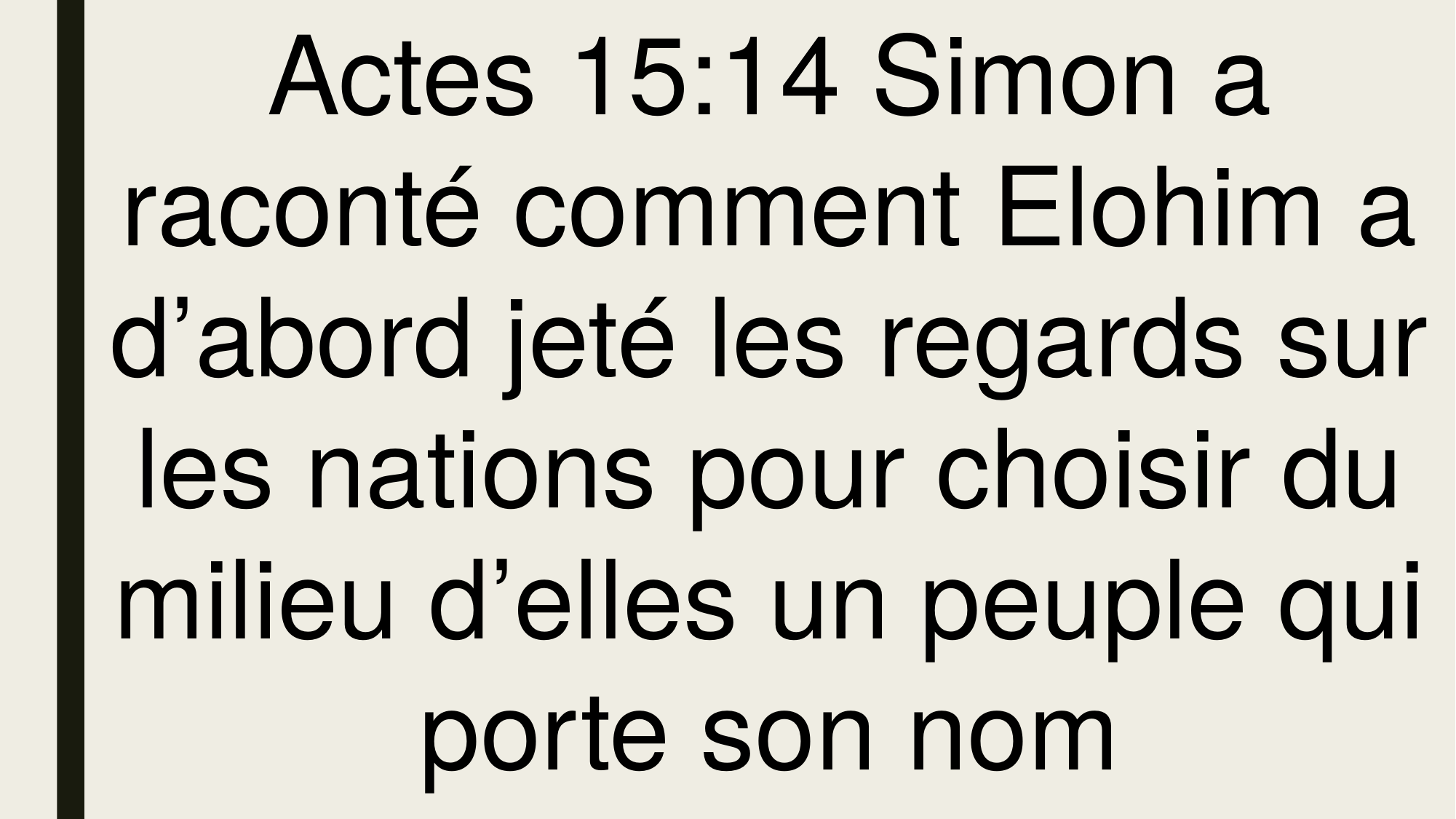

Actes 15:14 Simon a raconté comment Elohim a d’abord jeté les regards sur les nations pour choisir du milieu d’elles un peuple qui porte son nom